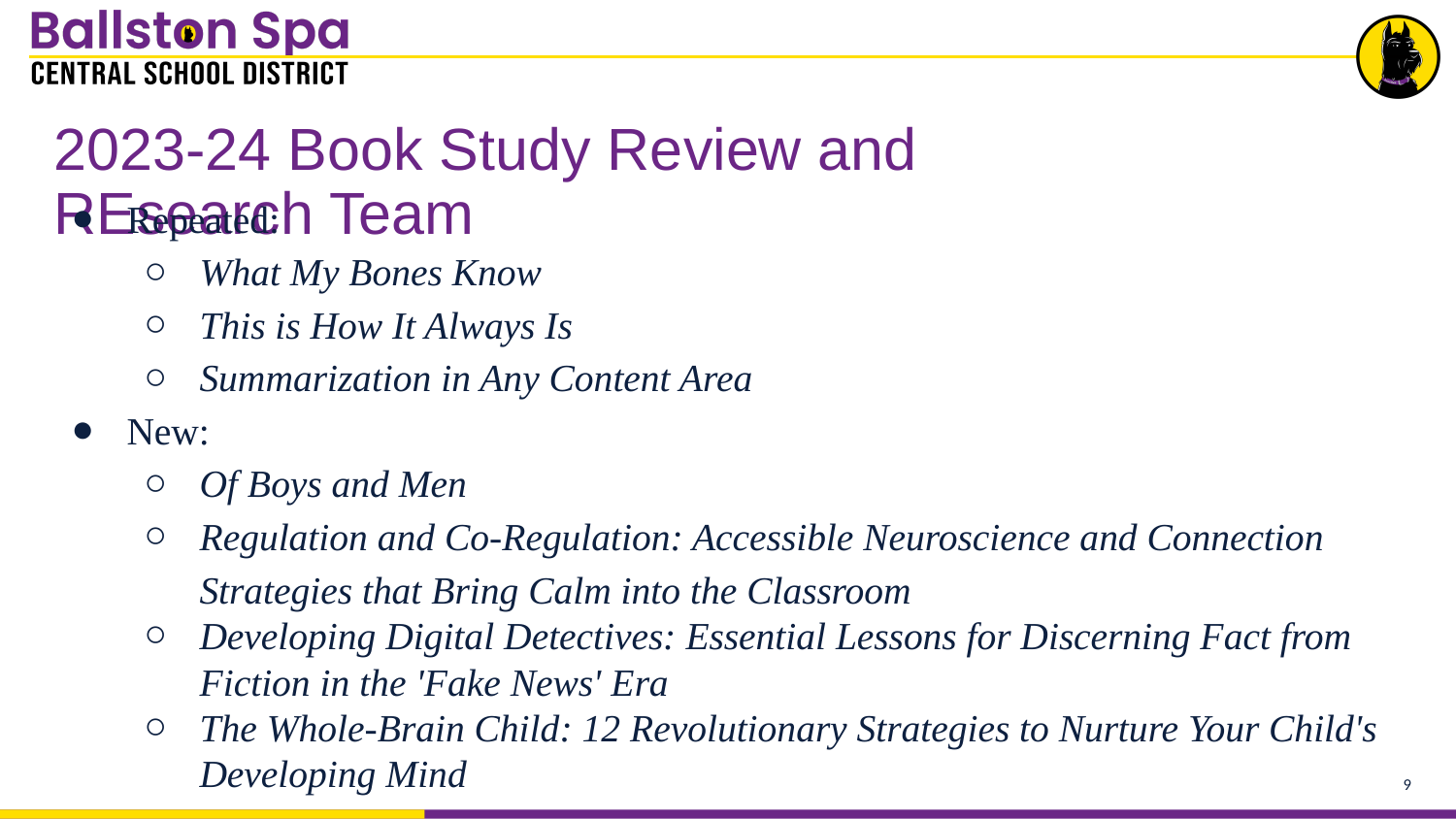

# 2023-24 Book Study Review and REsearch Team
Repeated:
What My Bones Know
This is How It Always Is
Summarization in Any Content Area
New:
Of Boys and Men
Regulation and Co-Regulation: Accessible Neuroscience and Connection Strategies that Bring Calm into the Classroom
Developing Digital Detectives: Essential Lessons for Discerning Fact from Fiction in the 'Fake News' Era
The Whole-Brain Child: 12 Revolutionary Strategies to Nurture Your Child's Developing Mind